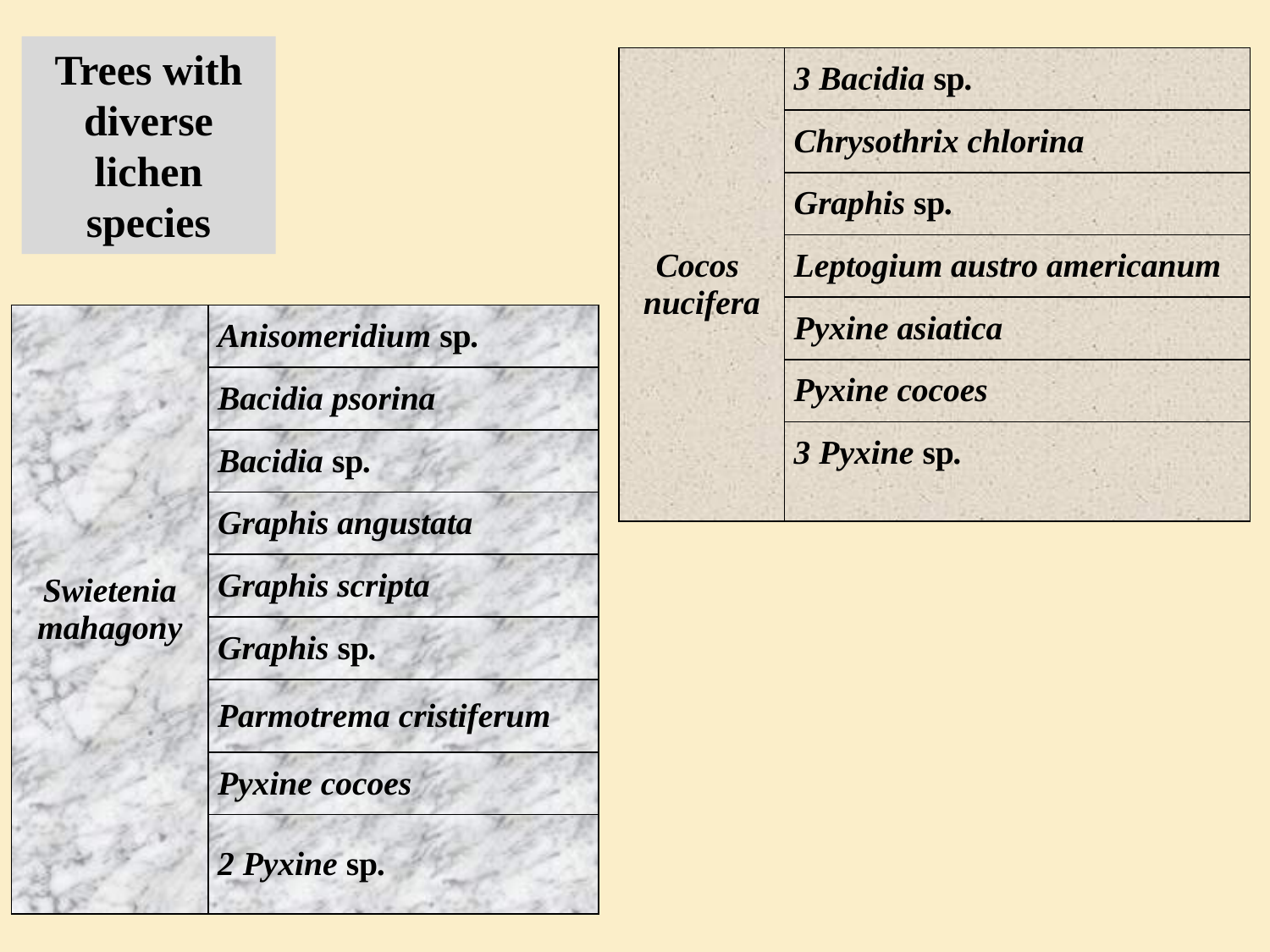

Trees with diverse lichen species
| Cocos nucifera | 3 Bacidia sp. |
| --- | --- |
|  | Chrysothrix chlorina |
|  | Graphis sp. |
|  | Leptogium austro americanum |
|  | Pyxine asiatica |
|  | Pyxine cocoes |
|  | 3 Pyxine sp. |
| Swietenia mahagony | Anisomeridium sp. |
| --- | --- |
|  | Bacidia psorina |
|  | Bacidia sp. |
|  | Graphis angustata |
|  | Graphis scripta |
|  | Graphis sp. |
|  | Parmotrema cristiferum |
|  | Pyxine cocoes |
|  | 2 Pyxine sp. |